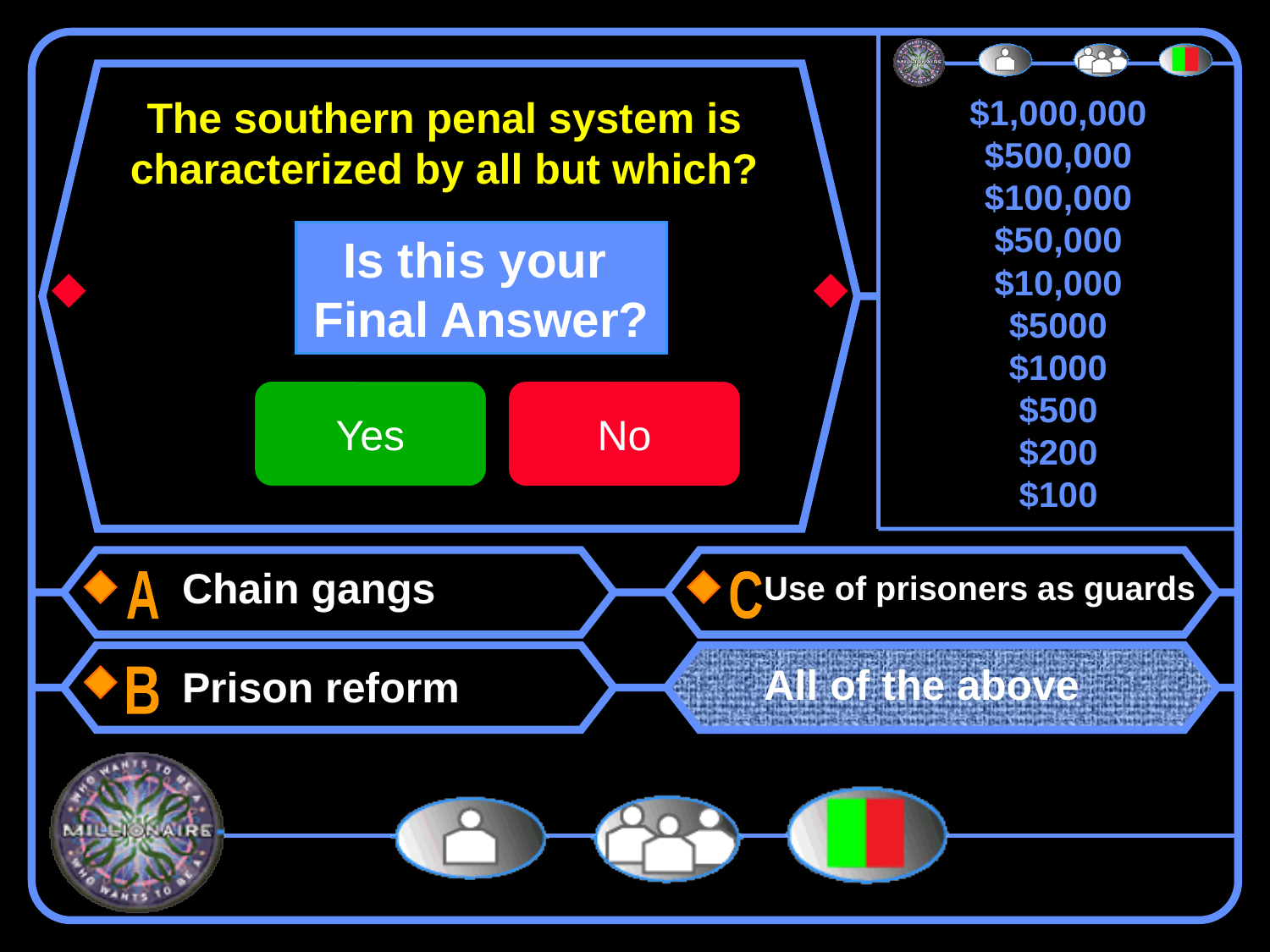

# The southern penal system is characterized by all but which?
Is this your
Final Answer?

Yes
No

Chain gangs

Prison reform
Use of prisoners as guards

All of the above